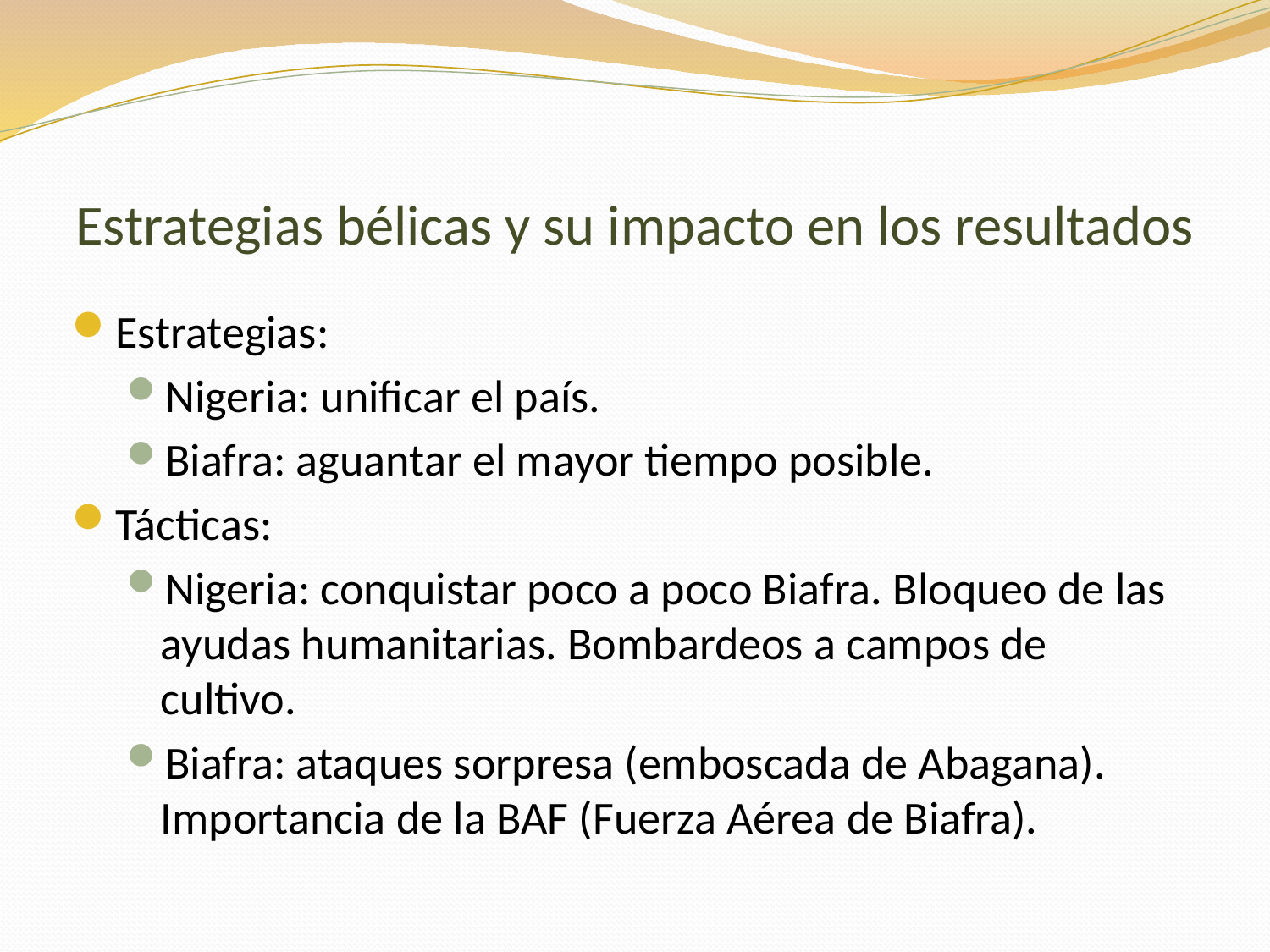

# Estrategias bélicas y su impacto en los resultados
Estrategias:
Nigeria: unificar el país.
Biafra: aguantar el mayor tiempo posible.
Tácticas:
Nigeria: conquistar poco a poco Biafra. Bloqueo de las ayudas humanitarias. Bombardeos a campos de cultivo.
Biafra: ataques sorpresa (emboscada de Abagana). Importancia de la BAF (Fuerza Aérea de Biafra).